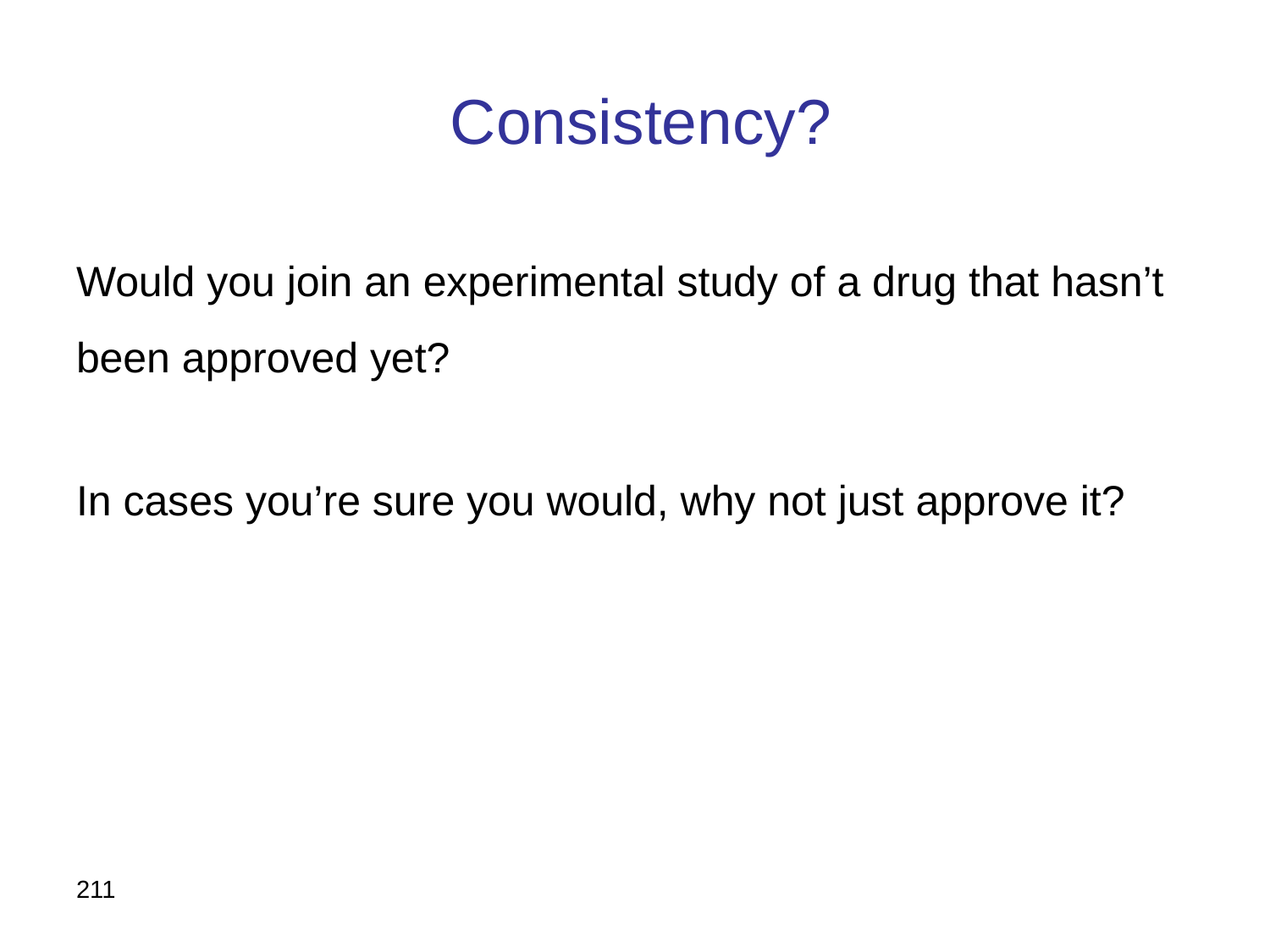

# Consistency?
Would you join an experimental study of a drug that hasn’t been approved yet?

In cases you’re sure you would, why not just approve it?

211